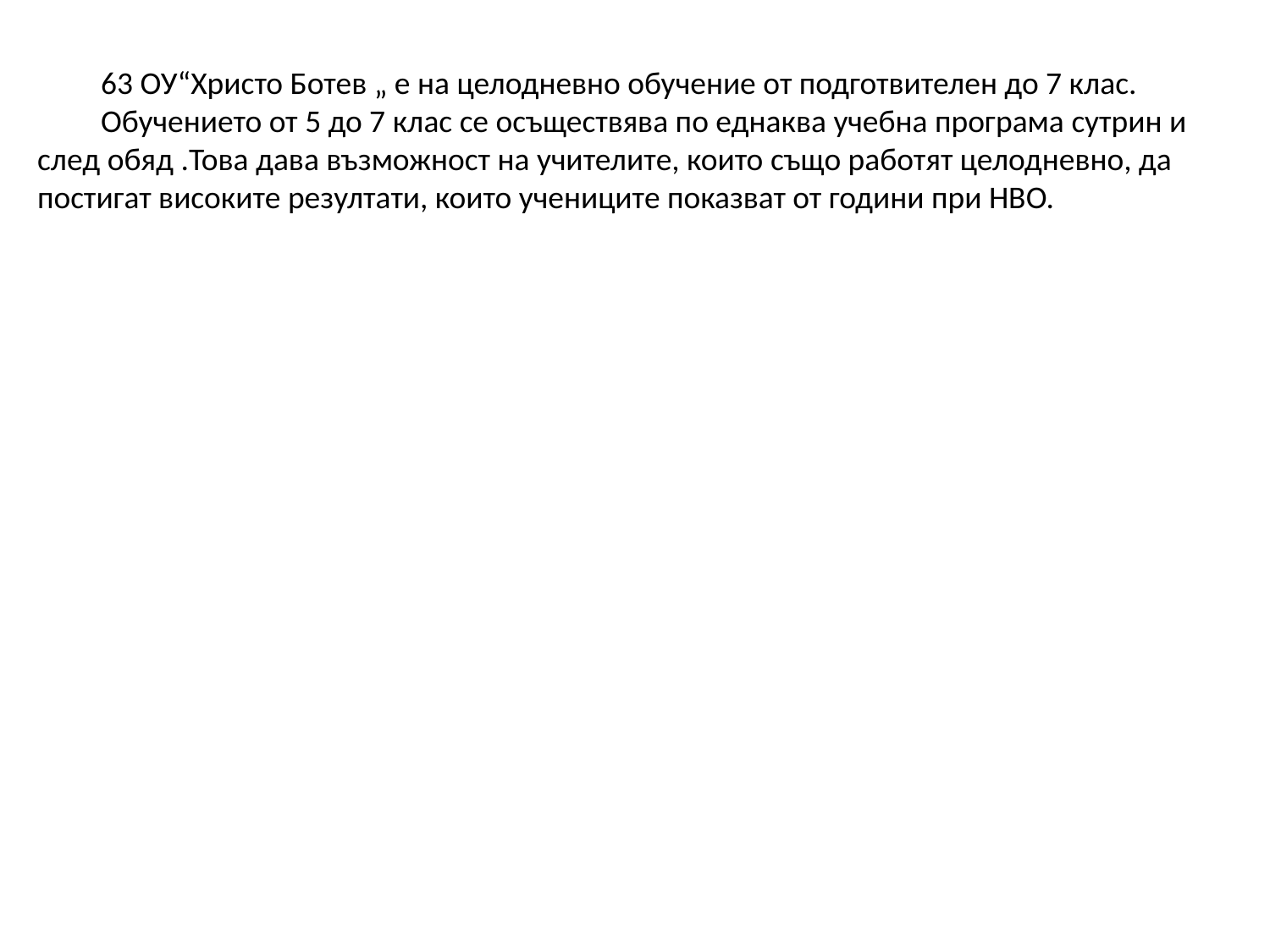

63 ОУ“Христо Ботев „ е на целодневно обучение от подготвителен до 7 клас.
Обучението от 5 до 7 клас се осъществява по еднаква учебна програма сутрин и след обяд .Това дава възможност на учителите, които също работят целодневно, да постигат високите резултати, които учениците показват от години при НВО.